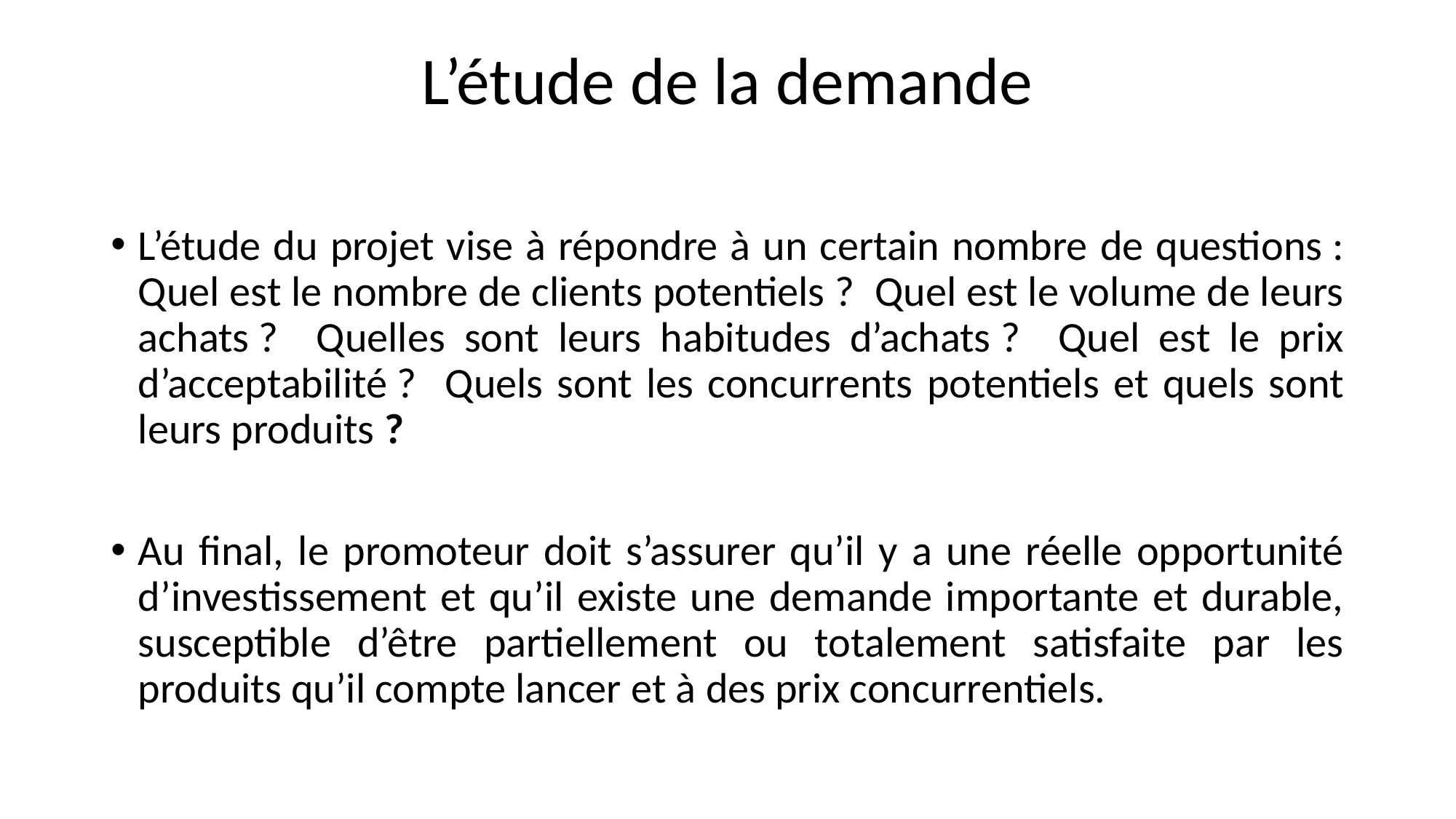

# L’étude de la demande
L’étude du projet vise à répondre à un certain nombre de questions : Quel est le nombre de clients potentiels ?  Quel est le volume de leurs achats ?  Quelles sont leurs habitudes d’achats ?  Quel est le prix d’acceptabilité ?  Quels sont les concurrents potentiels et quels sont leurs produits ?

Au final, le promoteur doit s’assurer qu’il y a une réelle opportunité d’investissement et qu’il existe une demande importante et durable, susceptible d’être partiellement ou totalement satisfaite par les produits qu’il compte lancer et à des prix concurrentiels.